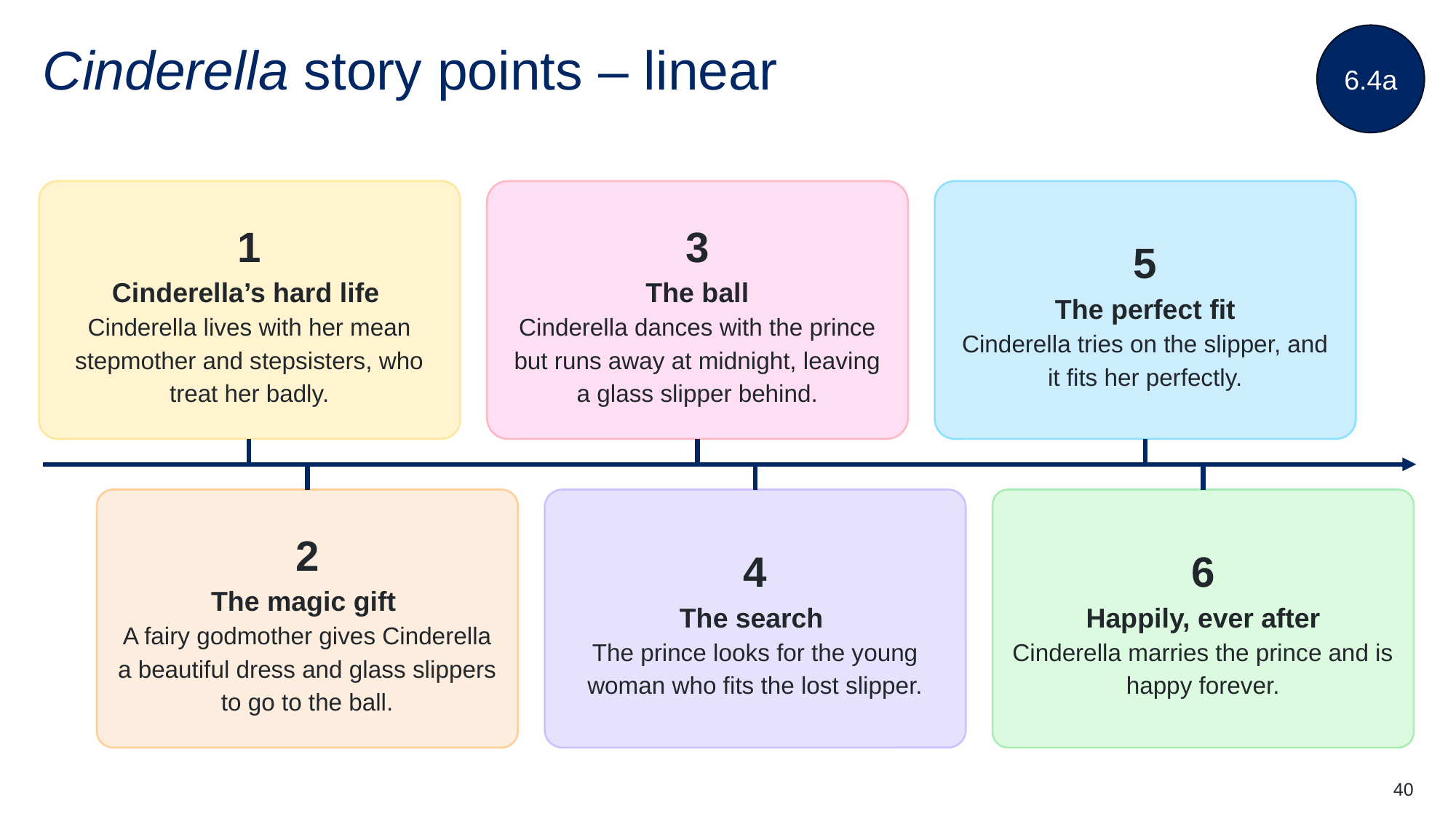

6.4a
# Cinderella story points – linear
1
Cinderella’s hard life
Cinderella lives with her mean stepmother and stepsisters, who treat her badly.
3
The ball
Cinderella dances with the prince but runs away at midnight, leaving a glass slipper behind.
5
The perfect fit
Cinderella tries on the slipper, and it fits her perfectly.
2
The magic gift
A fairy godmother gives Cinderella a beautiful dress and glass slippers to go to the ball.
4
The search
The prince looks for the young woman who fits the lost slipper.
6
Happily, ever after
Cinderella marries the prince and is happy forever.
40